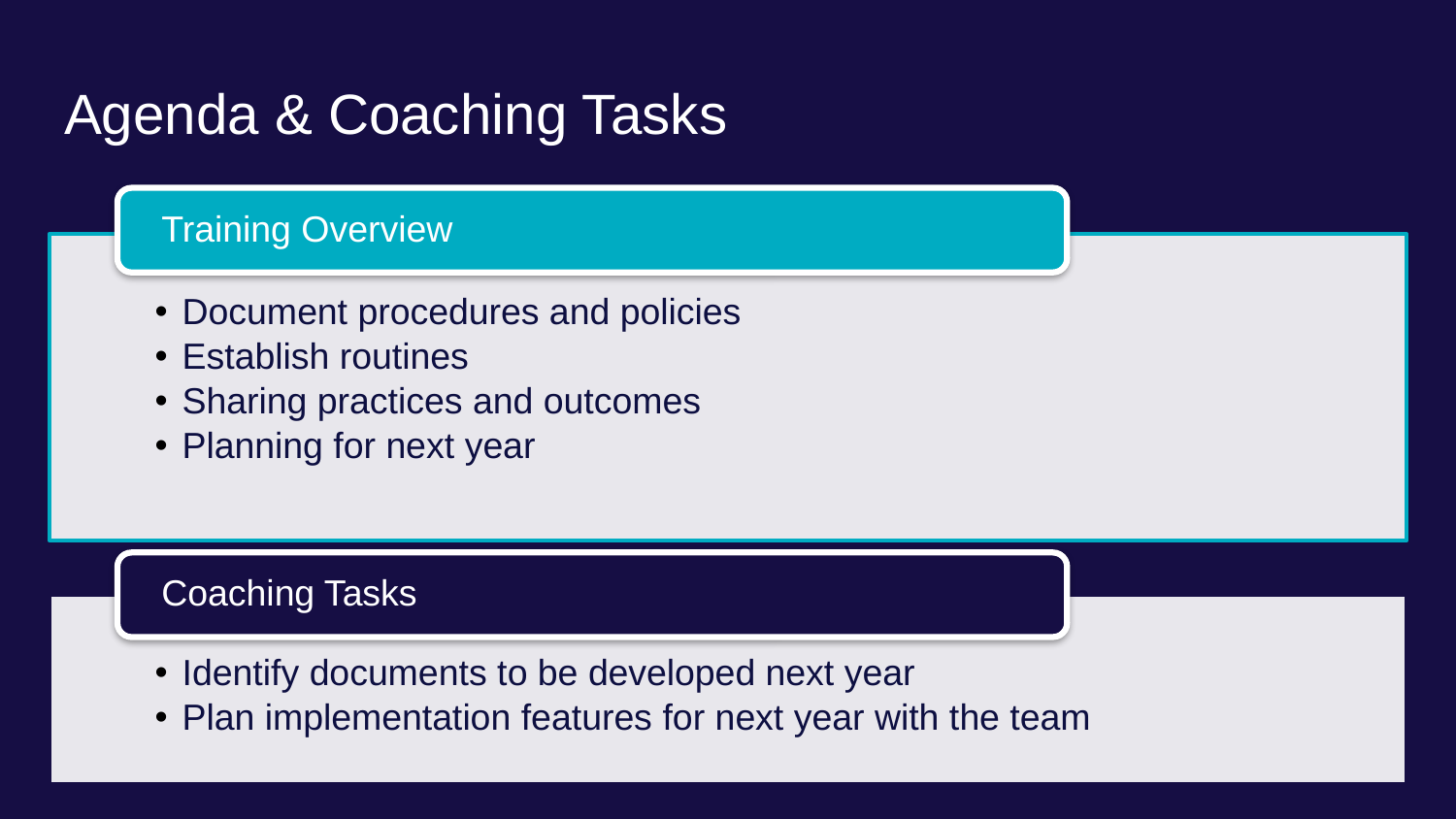

# Agenda & Coaching Tasks
Document procedures and policies
Establish routines
Sharing practices and outcomes
Planning for next year
Training Overview
Identify documents to be developed next year
Plan implementation features for next year with the team
Coaching Tasks